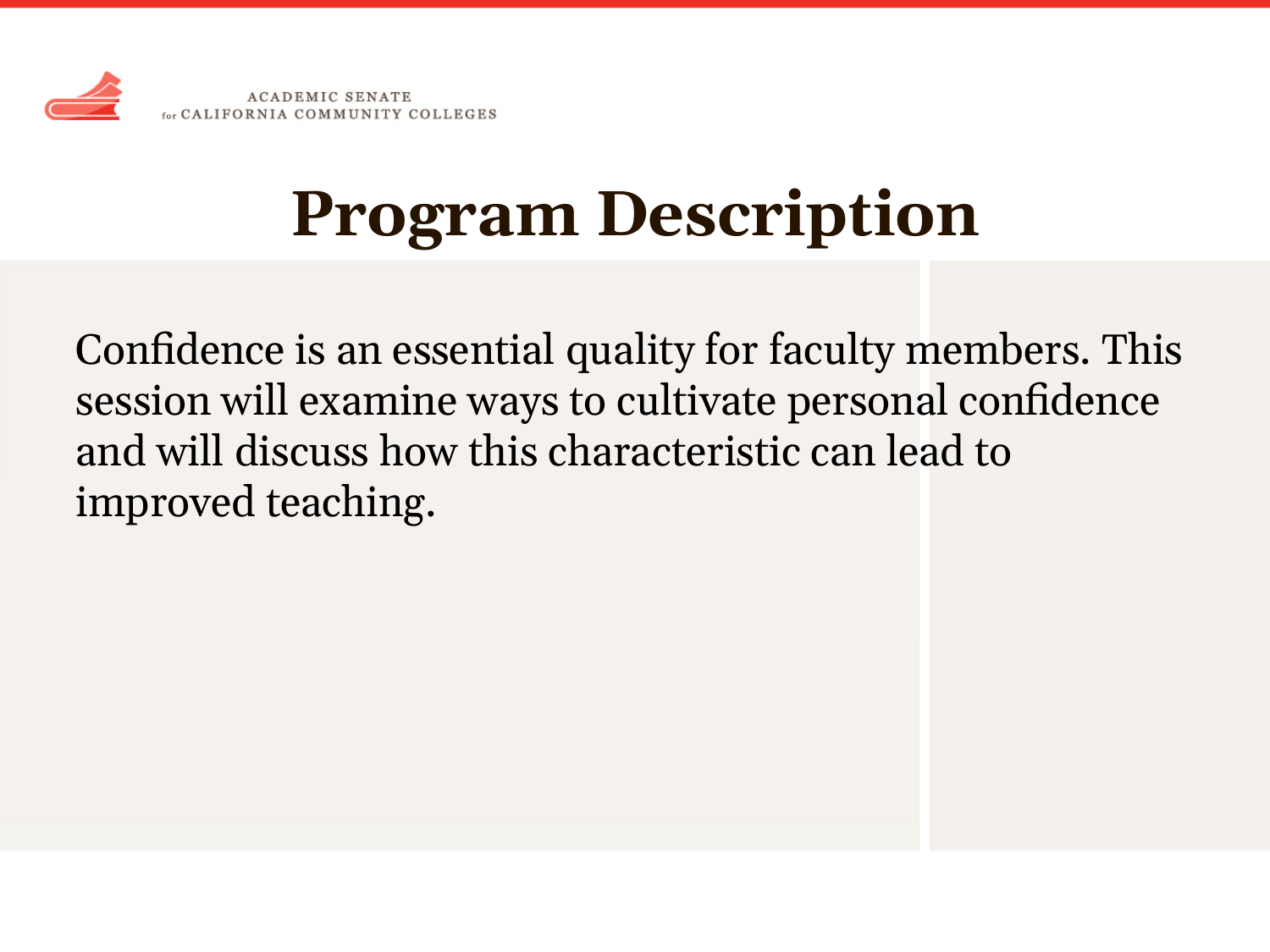

# Program Description
Confidence is an essential quality for faculty members. This session will examine ways to cultivate personal confidence and will discuss how this characteristic can lead to improved teaching.